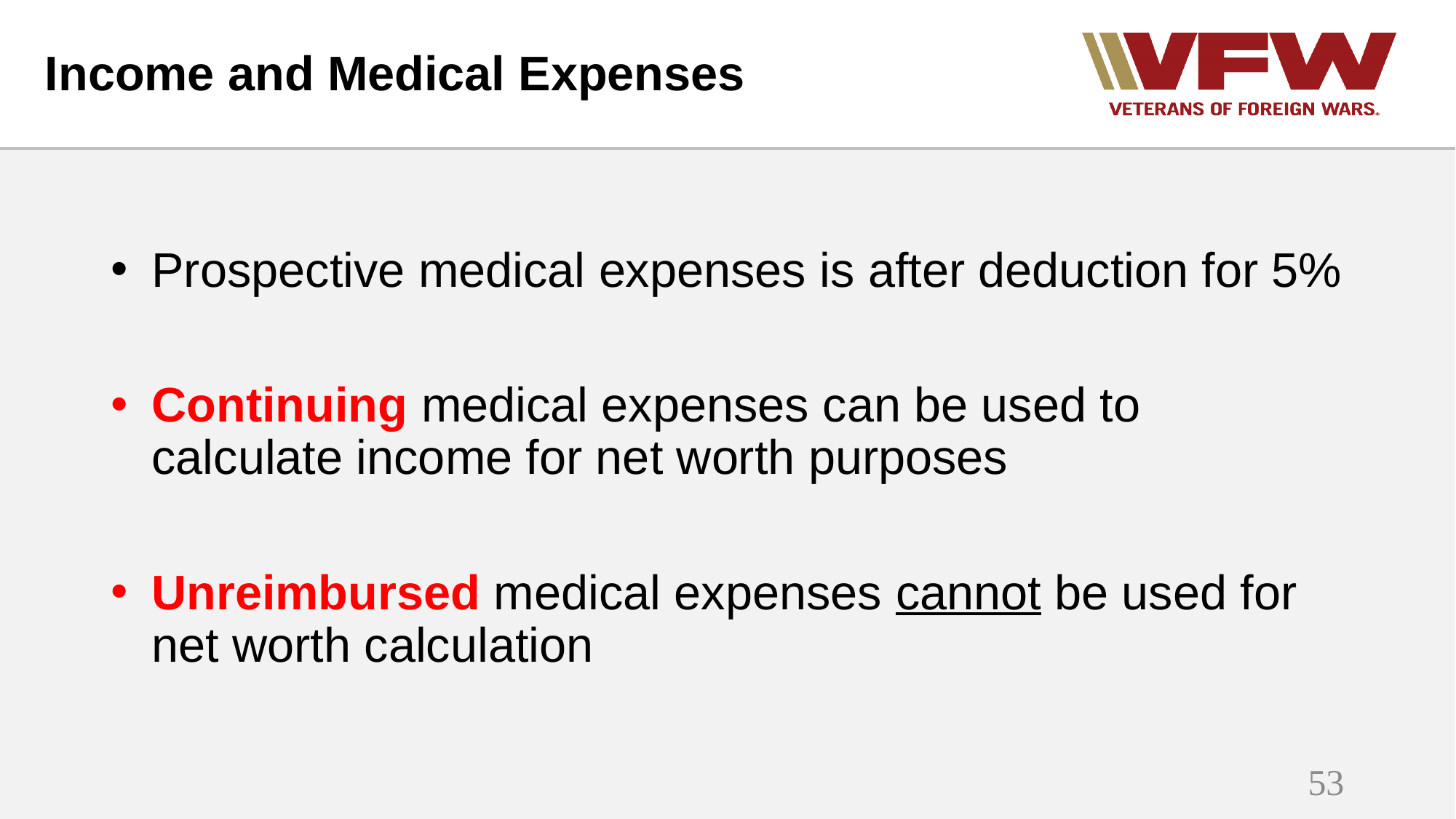

# Income and Medical Expenses

Prospective medical expenses is after deduction for 5%

Continuing medical expenses can be used to calculate income for net worth purposes

Unreimbursed medical expenses cannot be used for net worth calculation
53